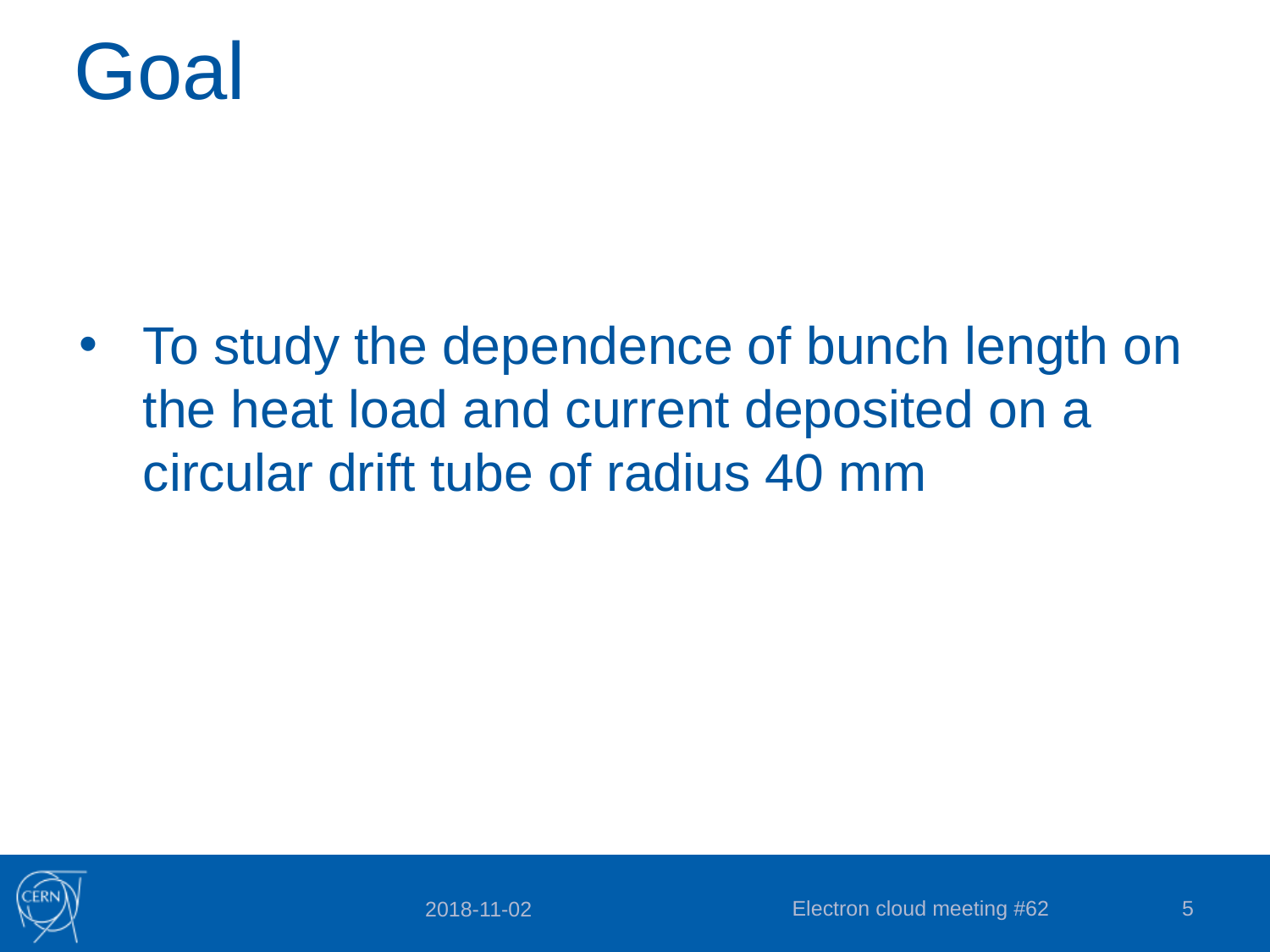

Goal
To study the dependence of bunch length on the heat load and current deposited on a circular drift tube of radius 40 mm
Electron cloud meeting #62
5
2018-11-02